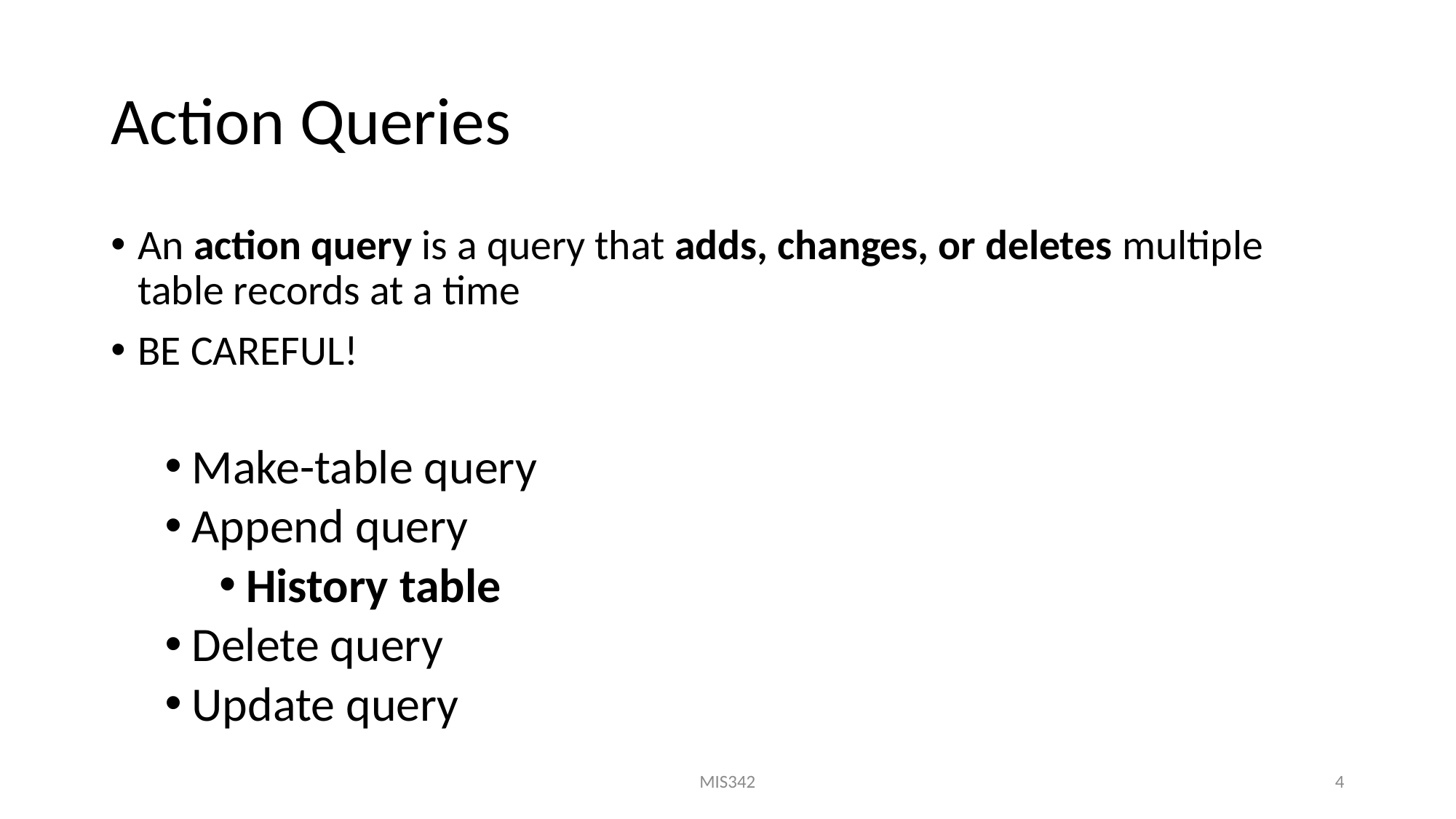

# Action Queries
An action query is a query that adds, changes, or deletes multiple table records at a time
BE CAREFUL!

Make-table query
Append query
History table
Delete query
Update query
MIS342
4